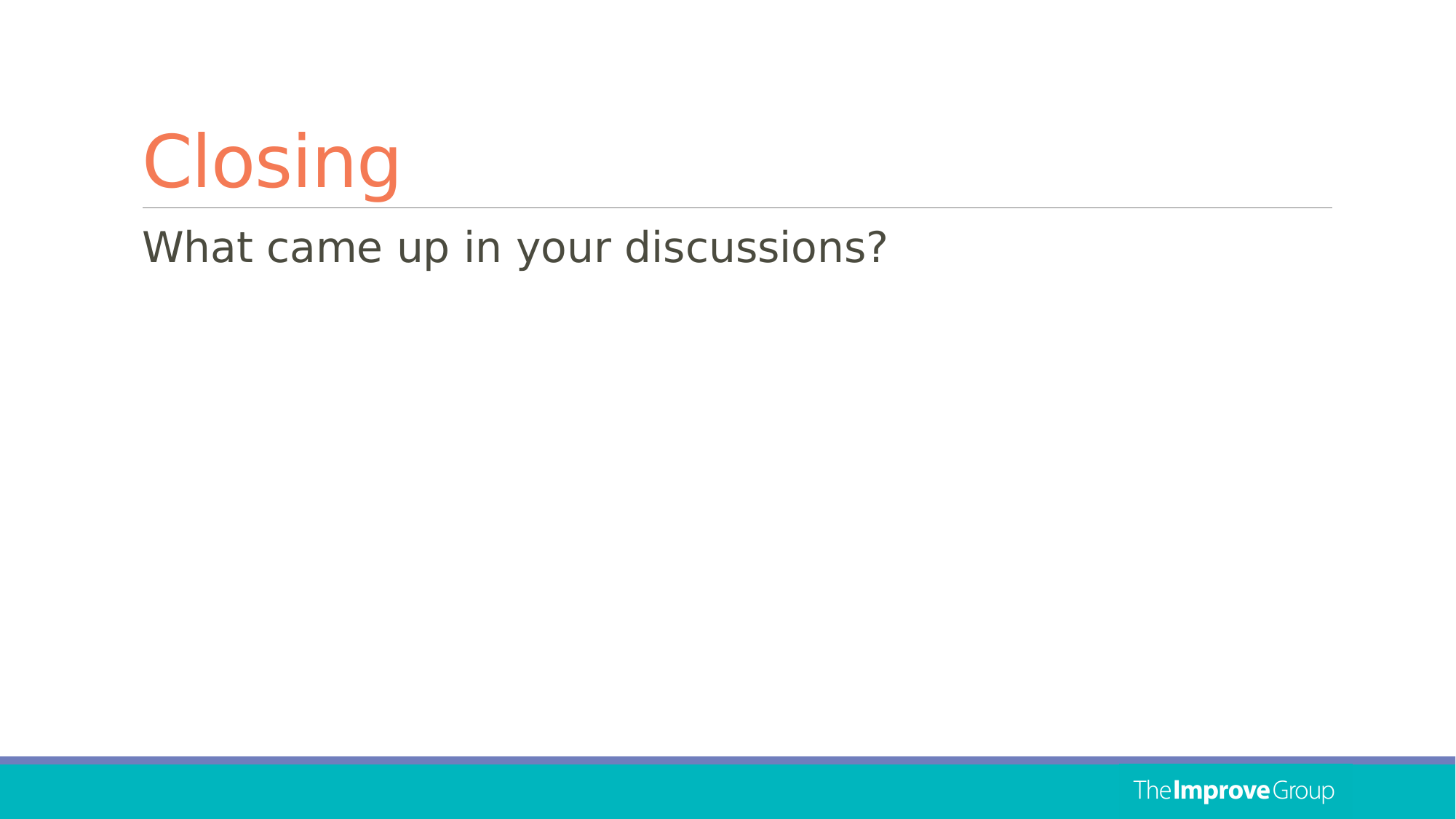

# Closing
What came up in your discussions?